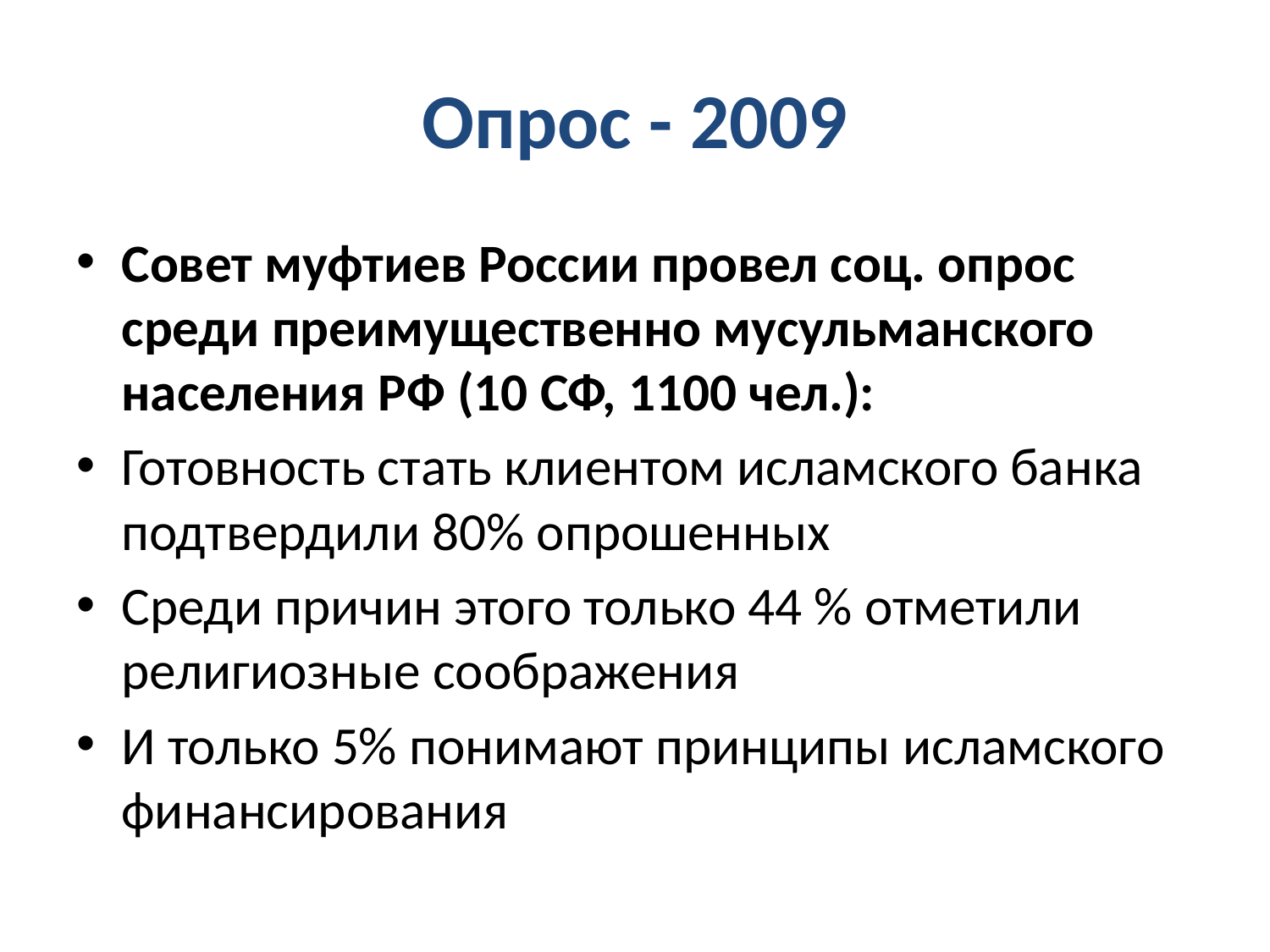

# Опрос - 2009
Совет муфтиев России провел соц. опрос среди преимущественно мусульманского населения РФ (10 СФ, 1100 чел.):
Готовность стать клиентом исламского банка подтвердили 80% опрошенных
Среди причин этого только 44 % отметили религиозные соображения
И только 5% понимают принципы исламского финансирования